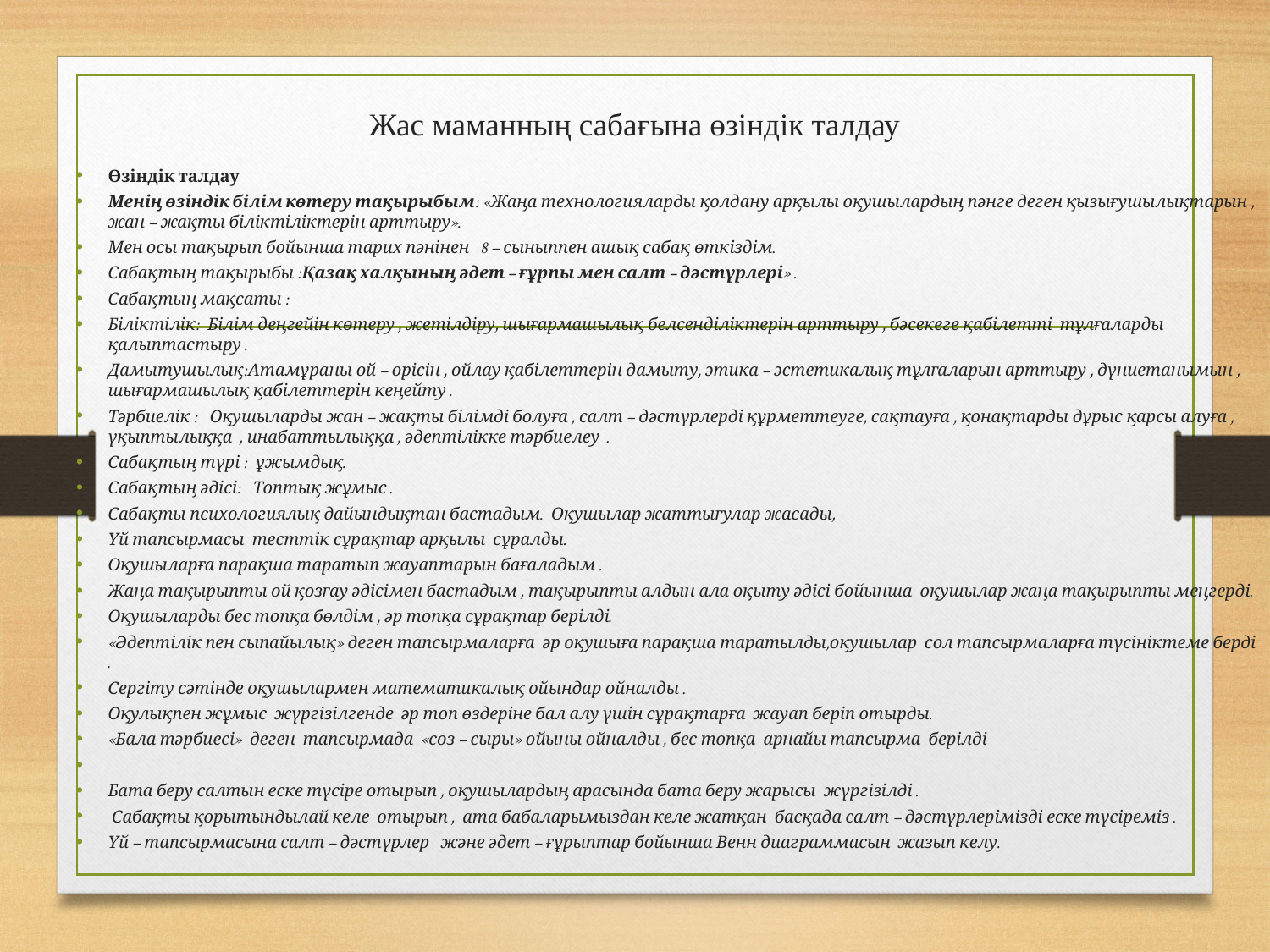

# Жас маманның сабағына өзіндік талдау
Өзіндік талдау
Менің өзіндік білім көтеру тақырыбым: «Жаңа технологияларды қолдану арқылы оқушылардың пәнге деген қызығушылықтарын , жан – жақты біліктіліктерін арттыру».
Мен осы тақырып бойынша тарих пәнінен   8 – сыныппен ашық сабақ өткіздім.
Сабақтың тақырыбы :Қазақ халқының әдет – ғұрпы мен салт – дәстүрлері» .
Сабақтың мақсаты :
Біліктілік:  Білім деңгейін көтеру , жетілдіру, шығармашылық белсенділіктерін арттыру , бәсекеге қабілетті  тұлғаларды қалыптастыру .
Дамытушылық:Атамұраны ой – өрісін , ойлау қабілеттерін дамыту, этика – эстетикалық тұлғаларын арттыру , дүниетанымын , шығармашылық қабілеттерін кеңейту .
Тәрбиелік :   Оқушыларды жан – жақты білімді болуға , салт – дәстүрлерді құрметтеуге, сақтауға , қонақтарды дұрыс қарсы алуға , ұқыптылыққа  , инабаттылыққа , әдептілікке тәрбиелеу  .
Сабақтың түрі :  ұжымдық.
Сабақтың әдісі:   Топтық жұмыс .
Сабақты психологиялық дайындықтан бастадым.  Оқушылар жаттығулар жасады,
Үй тапсырмасы  тесттік сұрақтар арқылы  сұралды.
Оқушыларға парақша таратып жауаптарын бағаладым .
Жаңа тақырыпты ой қозғау әдісімен бастадым , тақырыпты алдын ала оқыту әдісі бойынша  оқушылар жаңа тақырыпты меңгерді.
Оқушыларды бес топқа бөлдім , әр топқа сұрақтар берілді.
«Әдептілік пен сыпайылық» деген тапсырмаларға  әр оқушыға парақша таратылды,оқушылар  сол тапсырмаларға түсініктеме берді .
Сергіту сәтінде оқушылармен математикалық ойындар ойналды .
Оқулықпен жұмыс  жүргізілгенде  әр топ өздеріне бал алу үшін сұрақтарға  жауап беріп отырды.
«Бала тәрбиесі»  деген  тапсырмада  «сөз – сыры» ойыны ойналды , бес топқа  арнайы тапсырма  берілді

Бата беру салтын еске түсіре отырып , оқушылардың арасында бата беру жарысы  жүргізілді .
 Сабақты қорытындылай келе  отырып ,  ата бабаларымыздан келе жатқан  басқада салт – дәстүрлерімізді еске түсіреміз .
Үй – тапсырмасына салт – дәстүрлер   және әдет – ғұрыптар бойынша Венн диаграммасын  жазып келу.